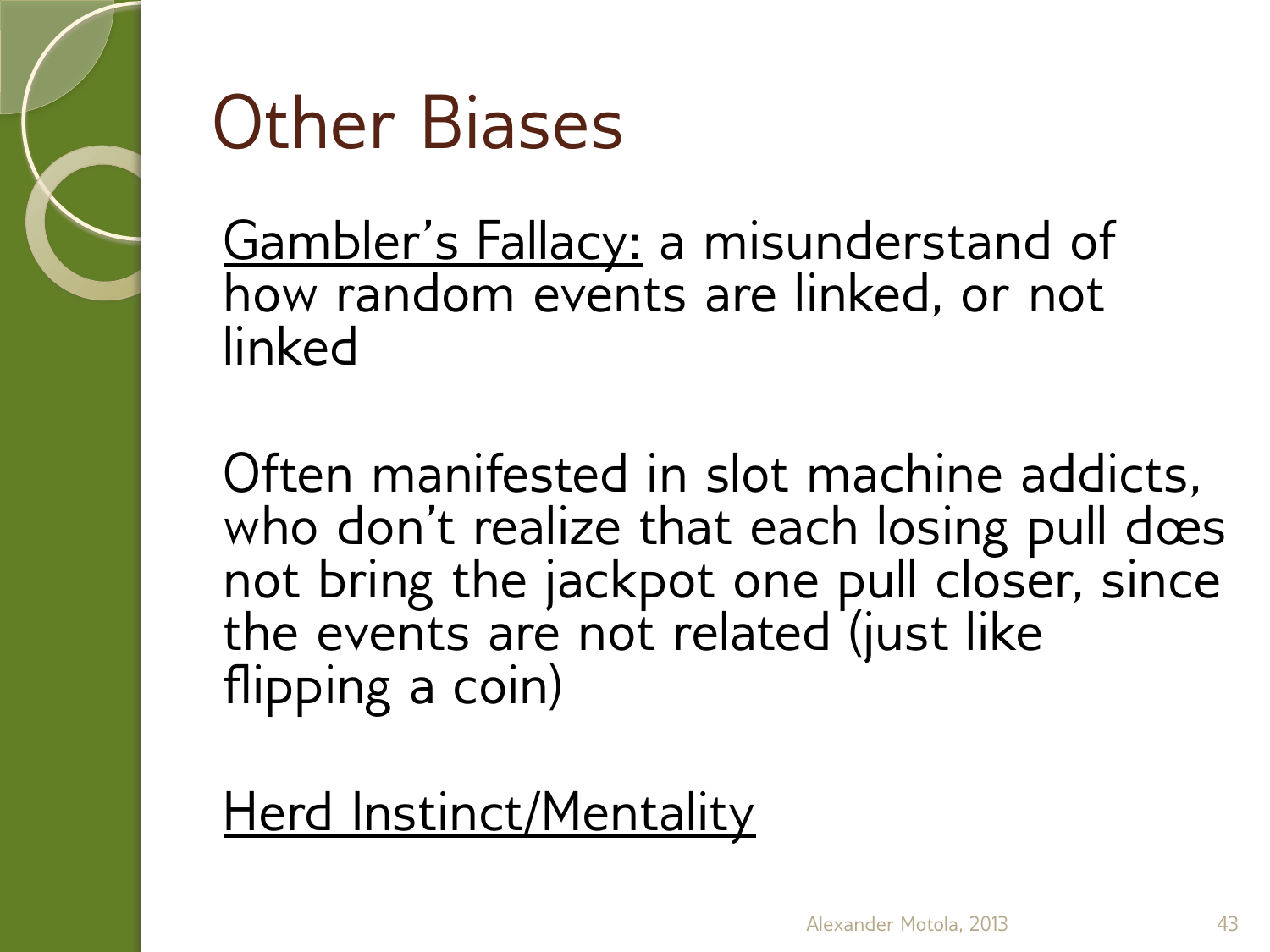

# Other Biases
Gambler’s Fallacy: a misunderstand of how random events are linked, or not linked

Often manifested in slot machine addicts, who don’t realize that each losing pull does not bring the jackpot one pull closer, since the events are not related (just like flipping a coin)

Herd Instinct/Mentality

Alexander Motola, 2013
43